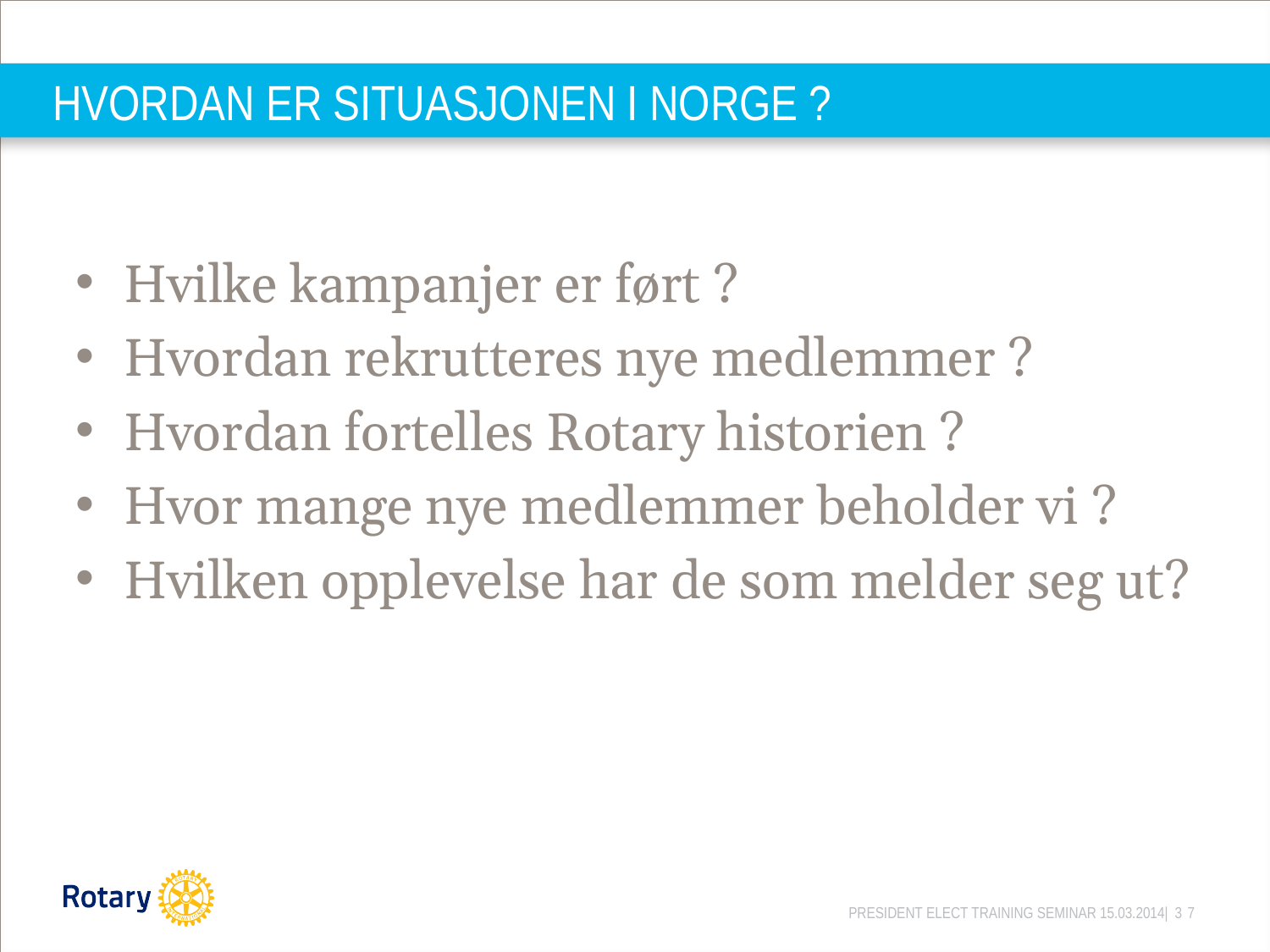

# HVORDAN ER SITUASJONEN I NORGE ?

Hvilke kampanjer er ført ?
Hvordan rekrutteres nye medlemmer ?
Hvordan fortelles Rotary historien ?
Hvor mange nye medlemmer beholder vi ?
Hvilken opplevelse har de som melder seg ut?